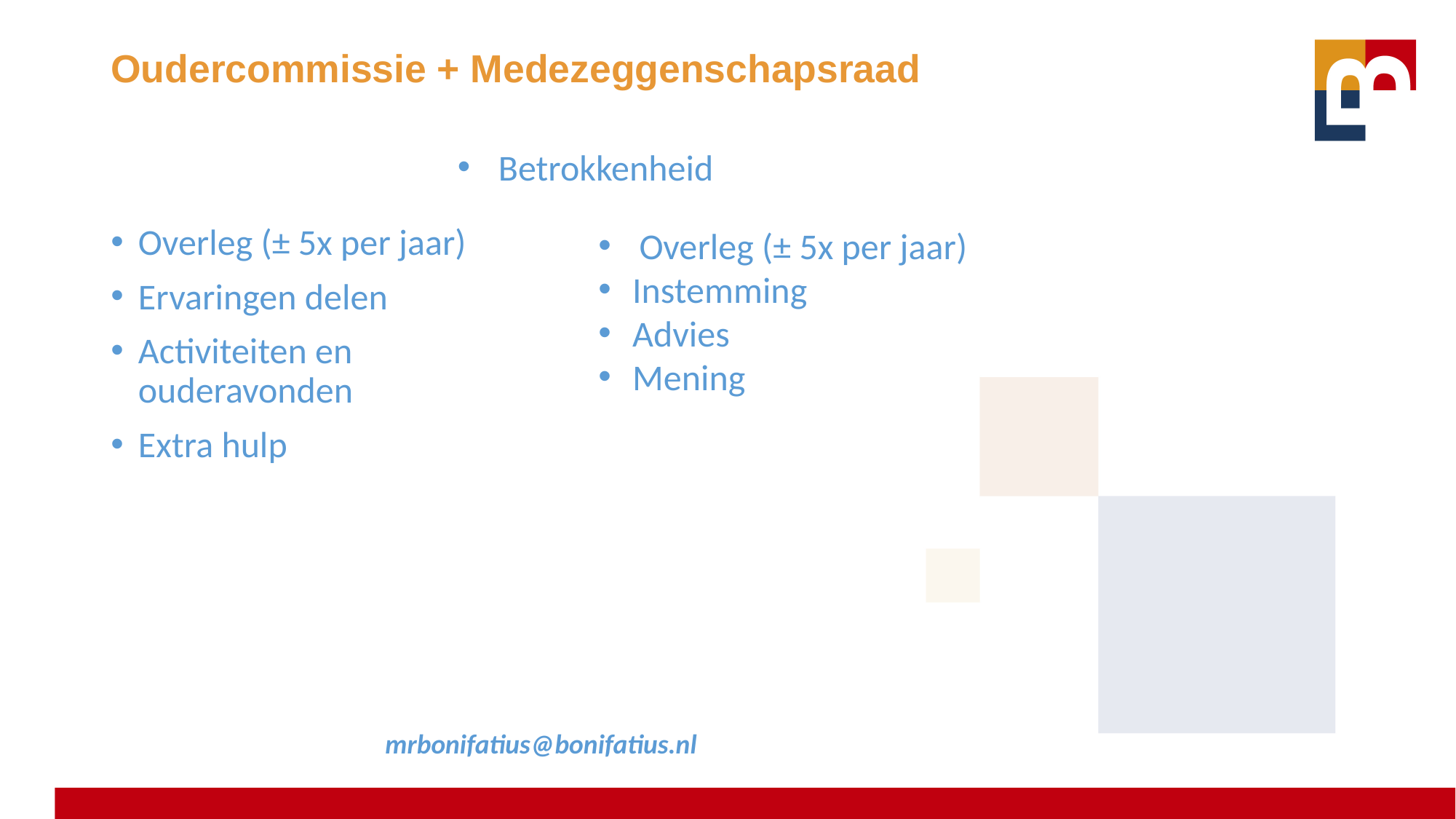

# Oudercommissie + Medezeggenschapsraad
Betrokkenheid
Overleg (± 5x per jaar)
Ervaringen delen
Activiteiten en ouderavonden
Extra hulp

Overleg (± 5x per jaar)
Instemming
Advies
Mening
mrbonifatius@bonifatius.nl